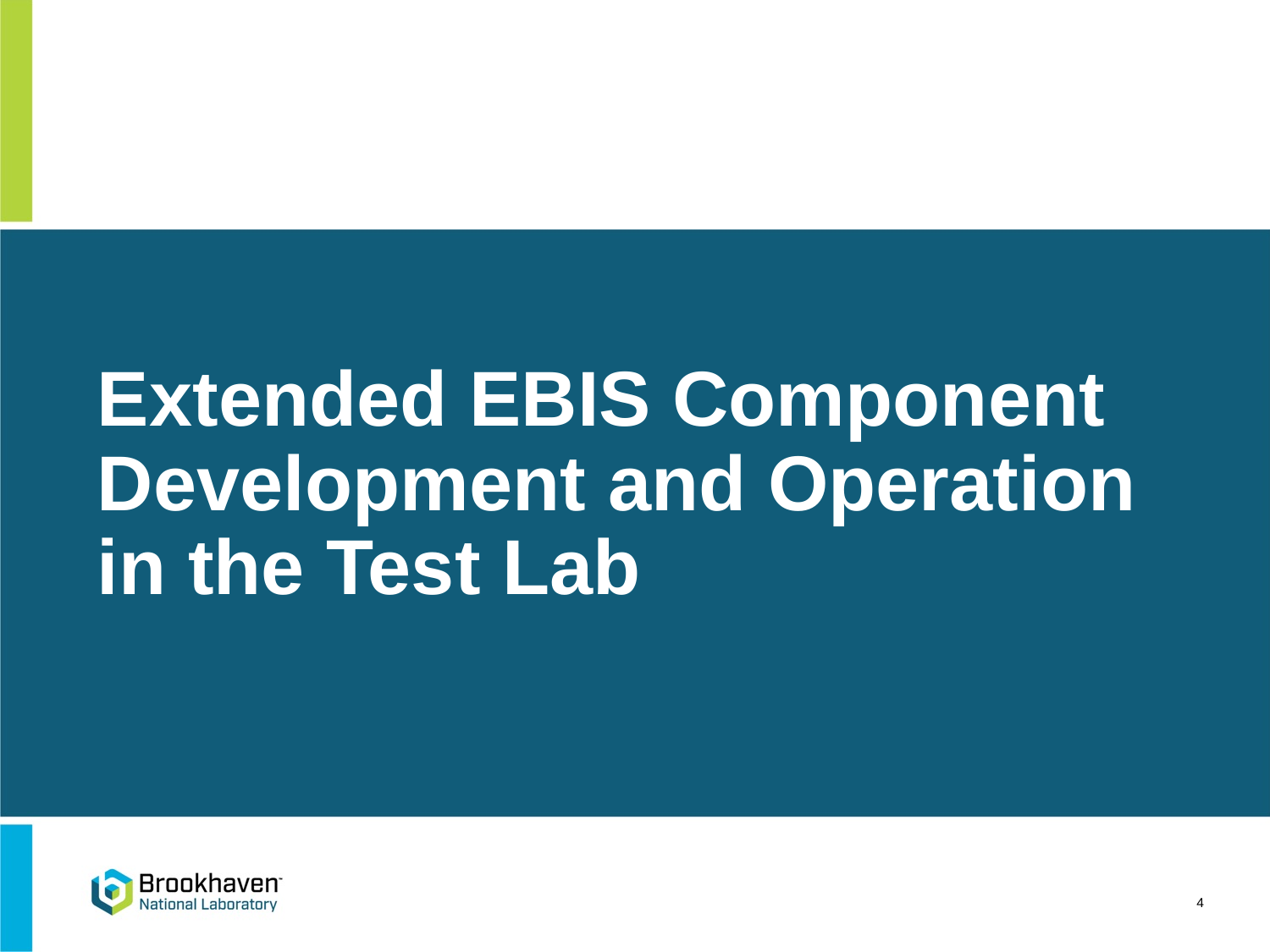

# Extended EBIS Component Development and Operation in the Test Lab
4